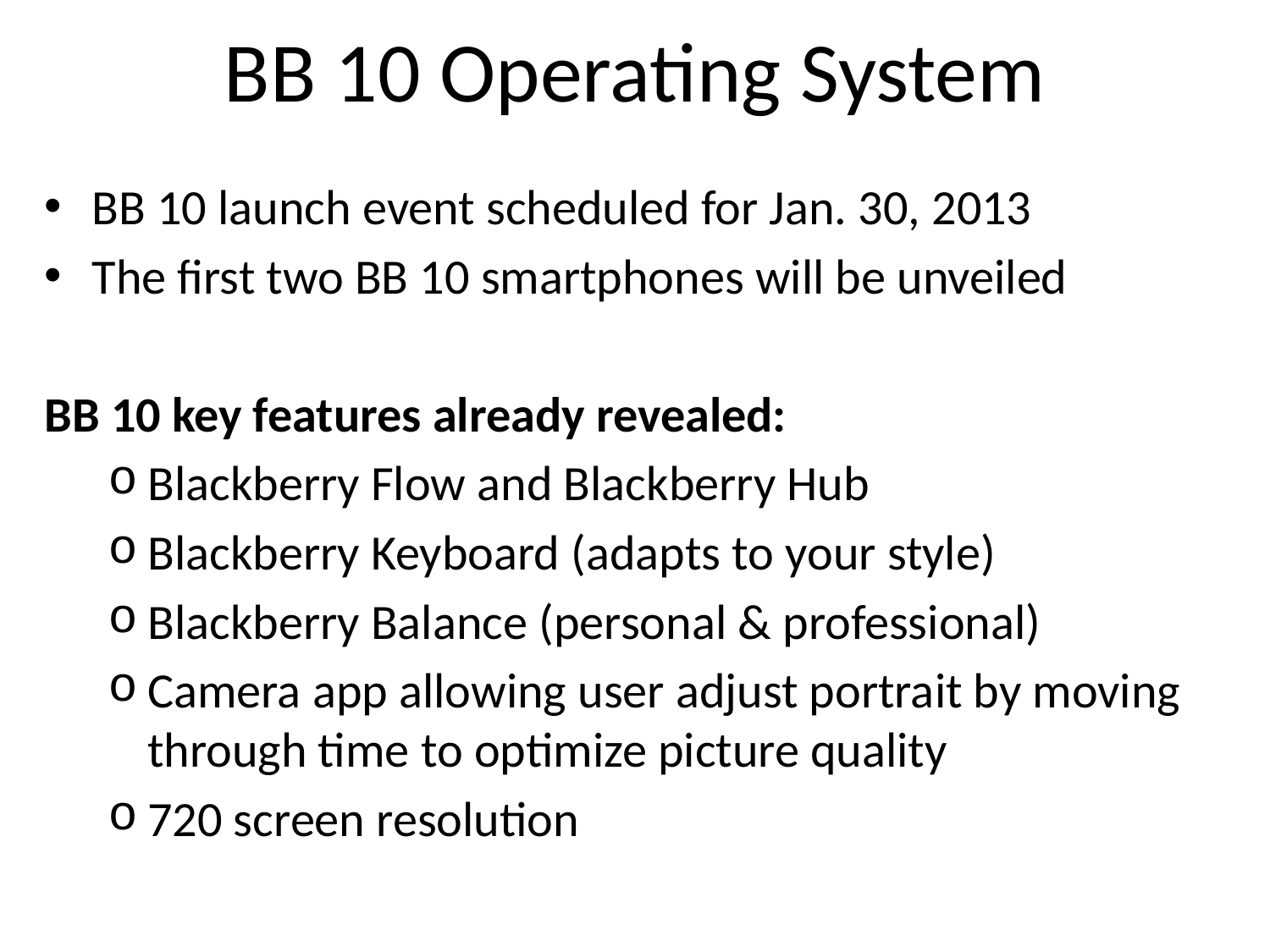

# BB 10 Operating System
BB 10 launch event scheduled for Jan. 30, 2013
The first two BB 10 smartphones will be unveiled

BB 10 key features already revealed:
Blackberry Flow and Blackberry Hub
Blackberry Keyboard (adapts to your style)
Blackberry Balance (personal & professional)
Camera app allowing user adjust portrait by moving through time to optimize picture quality
720 screen resolution